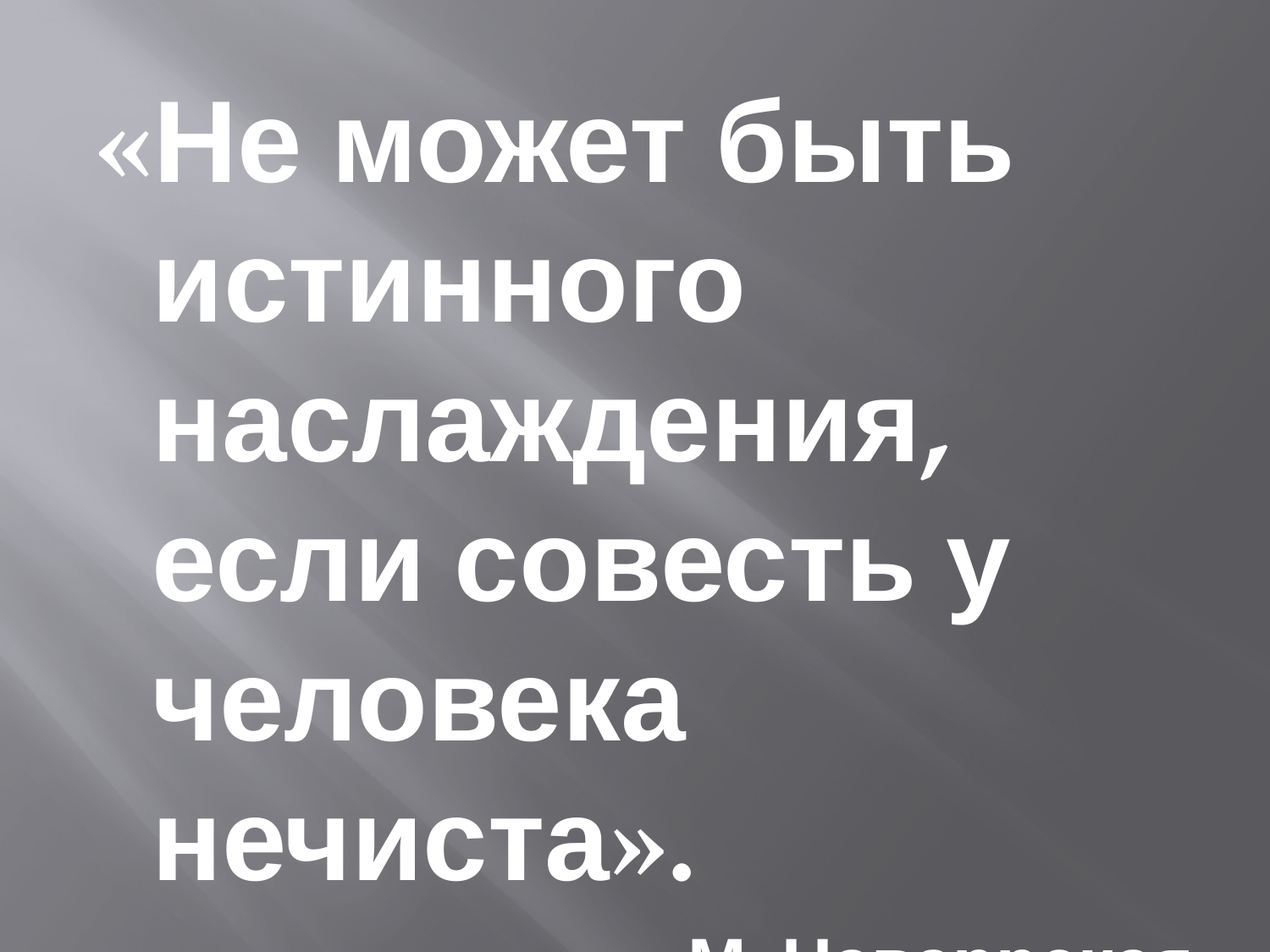

«Не может быть истинного наслаждения, если совесть у человека нечиста».
М. Наваррская